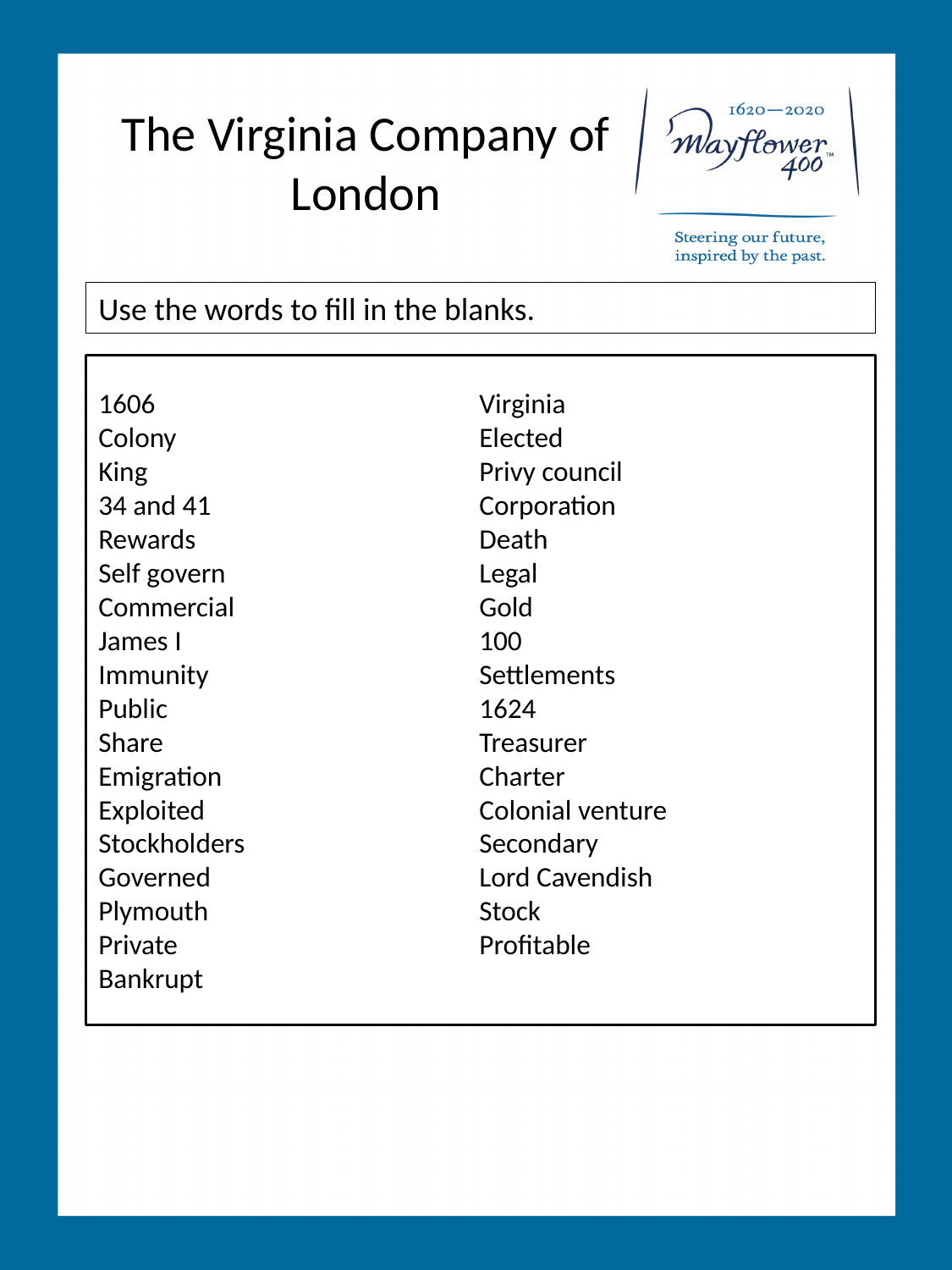

# The Virginia Company of London
Use the words to fill in the blanks.

1606			Virginia
Colony			Elected
King			Privy council
34 and 41			Corporation
Rewards			Death
Self govern		Legal
Commercial		Gold
James I			100
Immunity			Settlements
Public			1624
Share			Treasurer
Emigration			Charter
Exploited			Colonial venture
Stockholders		Secondary
Governed			Lord Cavendish
Plymouth			Stock
Private			Profitable
Bankrupt